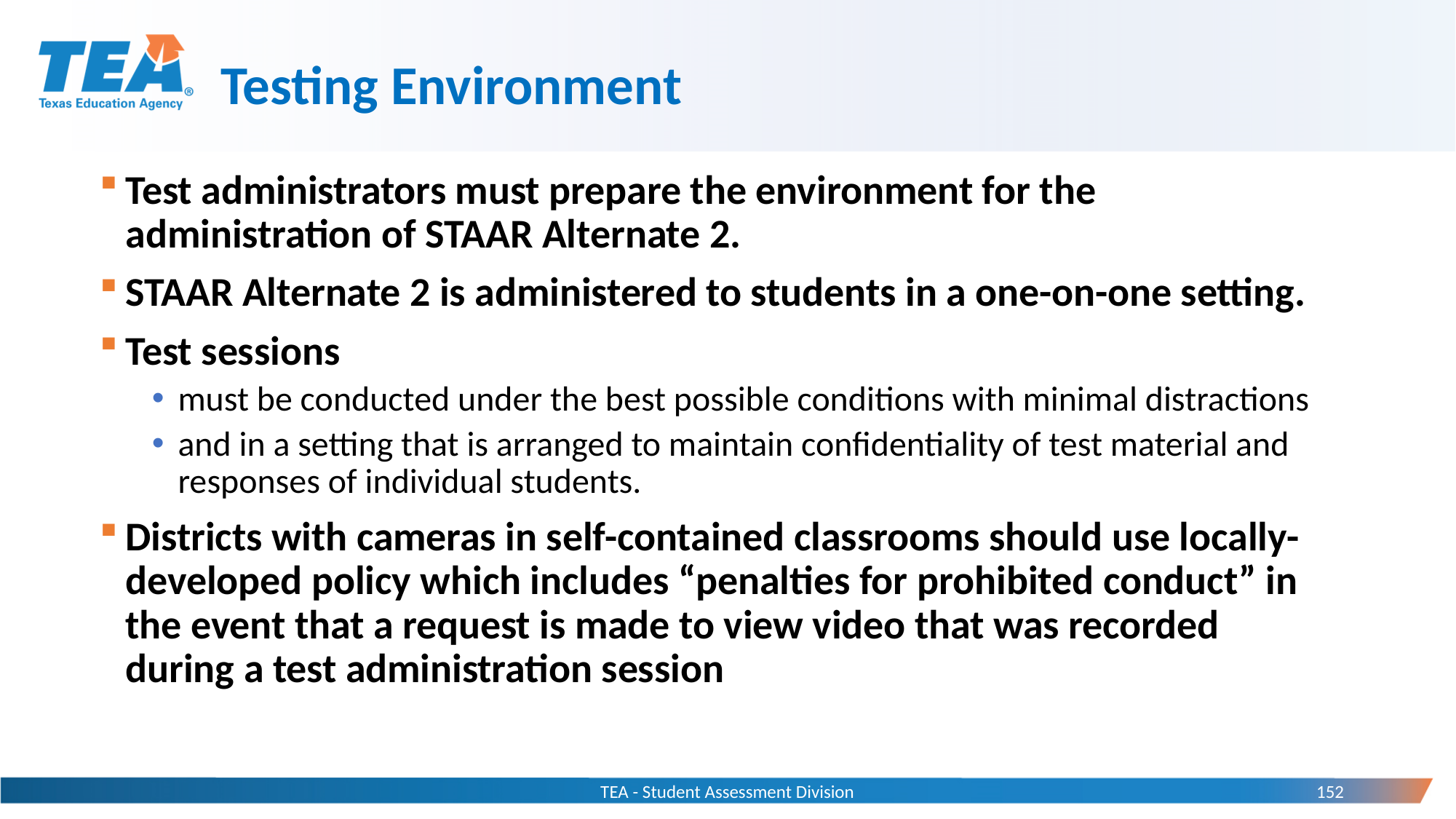

# Testing Environment
Test administrators must prepare the environment for the administration of STAAR Alternate 2.
STAAR Alternate 2 is administered to students in a one-on-one setting.
Test sessions
must be conducted under the best possible conditions with minimal distractions
and in a setting that is arranged to maintain confidentiality of test material and responses of individual students.
Districts with cameras in self-contained classrooms should use locally-developed policy which includes “penalties for prohibited conduct” in the event that a request is made to view video that was recorded during a test administration session

TEA - Student Assessment Division
152